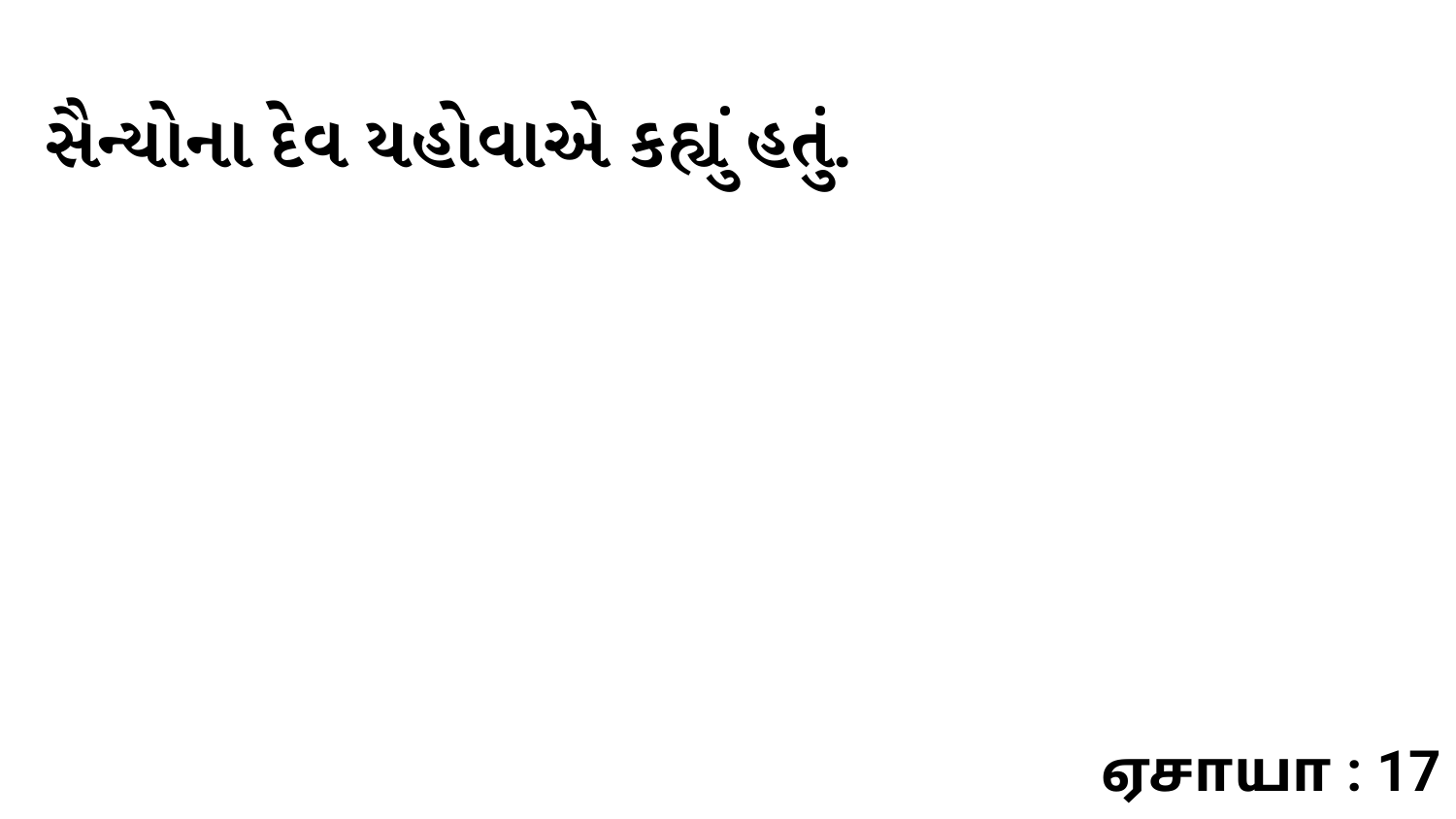

સૈન્યોના દેવ યહોવાએ કહ્યું હતું.
ஏசாயா : 17